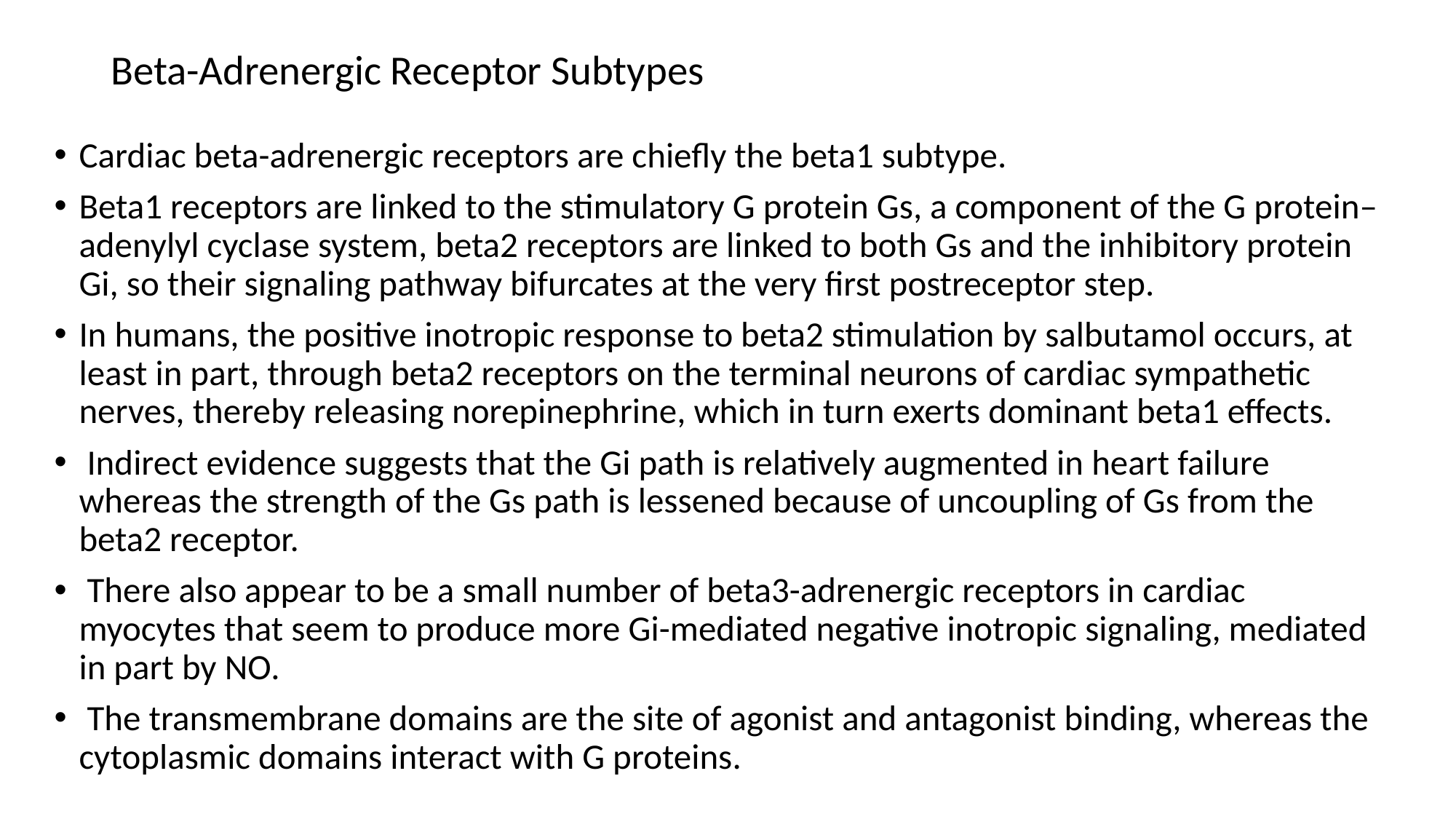

# Beta-Adrenergic Receptor Subtypes
Cardiac beta-adrenergic receptors are chiefly the beta1 subtype.
Beta1 receptors are linked to the stimulatory G protein Gs, a component of the G protein–adenylyl cyclase system, beta2 receptors are linked to both Gs and the inhibitory protein Gi, so their signaling pathway bifurcates at the very first postreceptor step.
In humans, the positive inotropic response to beta2 stimulation by salbutamol occurs, at least in part, through beta2 receptors on the terminal neurons of cardiac sympathetic nerves, thereby releasing norepinephrine, which in turn exerts dominant beta1 effects.
 Indirect evidence suggests that the Gi path is relatively augmented in heart failure whereas the strength of the Gs path is lessened because of uncoupling of Gs from the beta2 receptor.
 There also appear to be a small number of beta3-adrenergic receptors in cardiac myocytes that seem to produce more Gi-mediated negative inotropic signaling, mediated in part by NO.
 The transmembrane domains are the site of agonist and antagonist binding, whereas the cytoplasmic domains interact with G proteins.